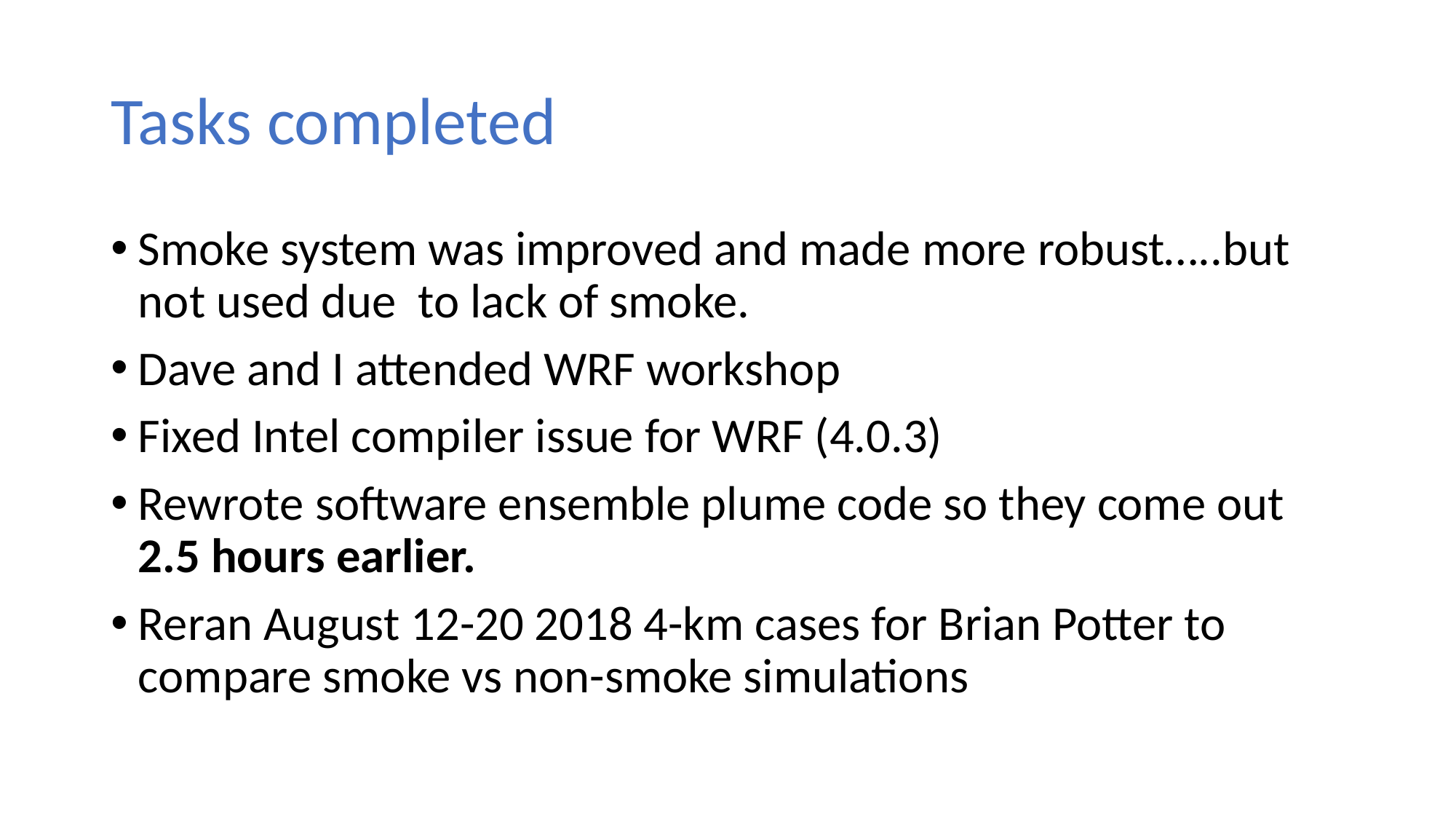

# Tasks completed
Smoke system was improved and made more robust…..but not used due  to lack of smoke.
Dave and I attended WRF workshop
Fixed Intel compiler issue for WRF (4.0.3)
Rewrote software ensemble plume code so they come out 2.5 hours earlier.
Reran August 12-20 2018 4-km cases for Brian Potter to compare smoke vs non-smoke simulations